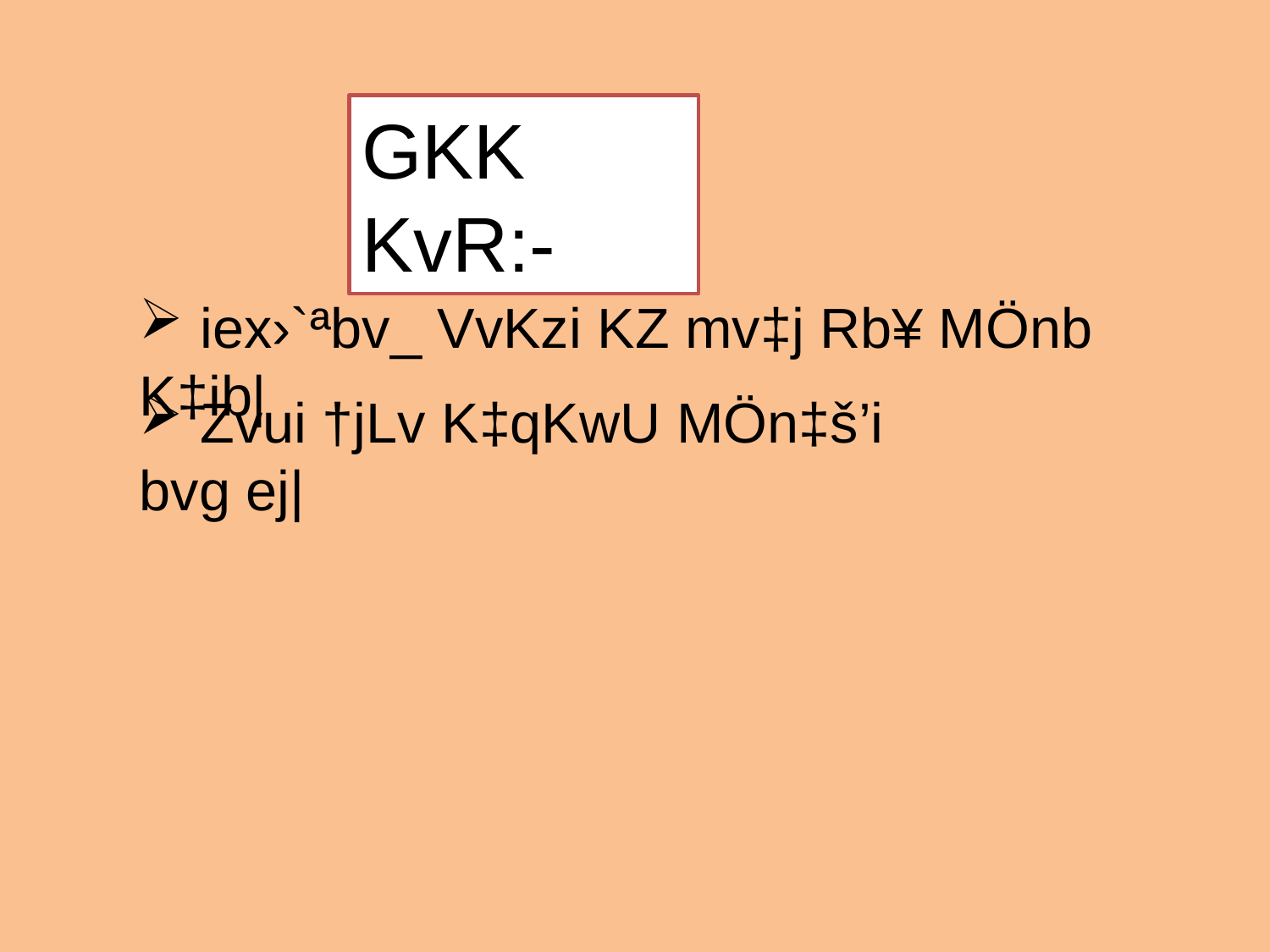

GKK KvR:-
 iex›`ªbv_ VvKzi KZ mv‡j Rb¥ MÖnb K‡ib|
 Zvui †jLv K‡qKwU MÖn‡š’i bvg ej|